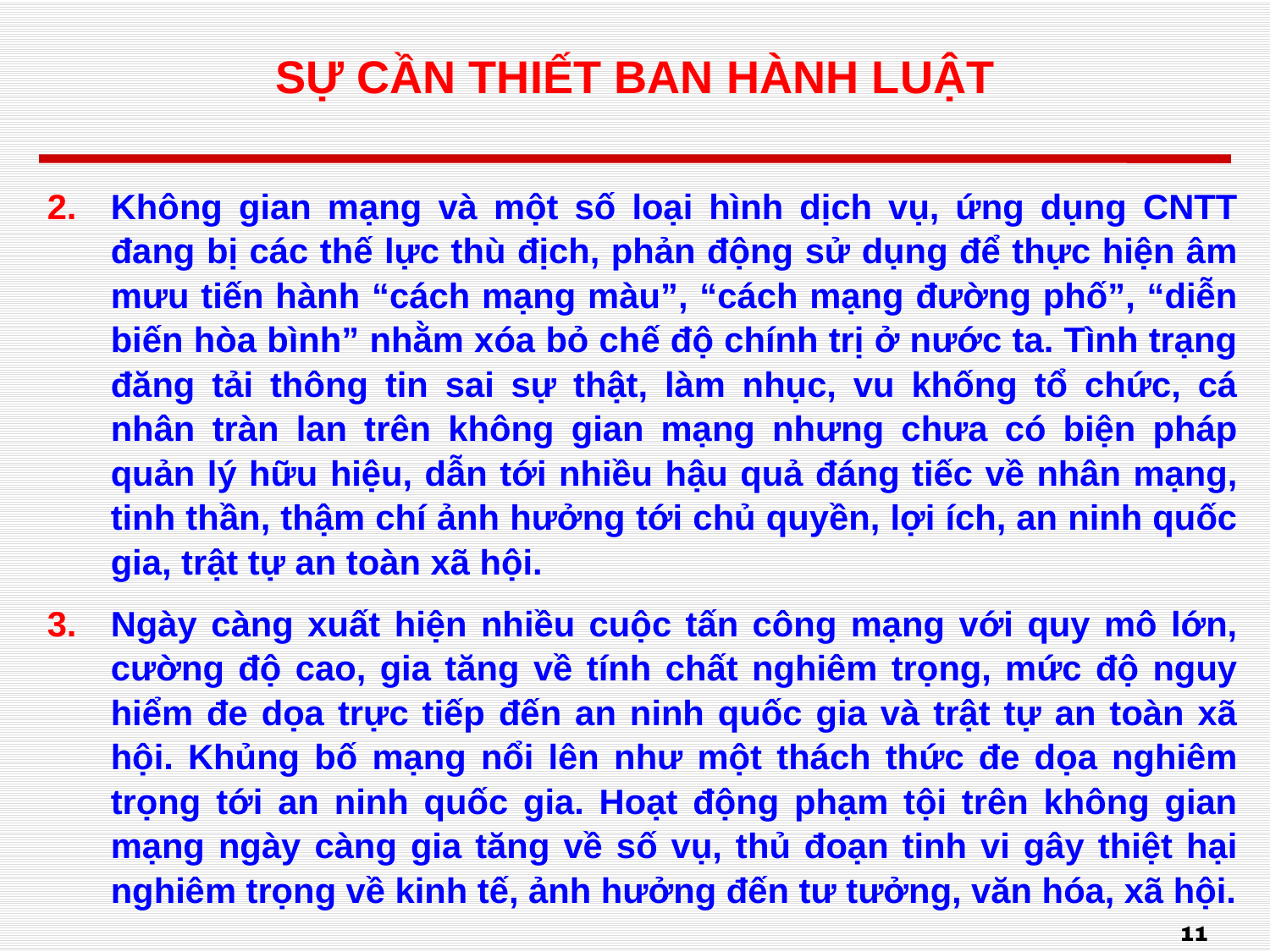

# SỰ CẦN THIẾT BAN HÀNH LUẬT
Không gian mạng và một số loại hình dịch vụ, ứng dụng CNTT đang bị các thế lực thù địch, phản động sử dụng để thực hiện âm mưu tiến hành “cách mạng màu”, “cách mạng đường phố”, “diễn biến hòa bình” nhằm xóa bỏ chế độ chính trị ở nước ta. Tình trạng đăng tải thông tin sai sự thật, làm nhục, vu khống tổ chức, cá nhân tràn lan trên không gian mạng nhưng chưa có biện pháp quản lý hữu hiệu, dẫn tới nhiều hậu quả đáng tiếc về nhân mạng, tinh thần, thậm chí ảnh hưởng tới chủ quyền, lợi ích, an ninh quốc gia, trật tự an toàn xã hội.
Ngày càng xuất hiện nhiều cuộc tấn công mạng với quy mô lớn, cường độ cao, gia tăng về tính chất nghiêm trọng, mức độ nguy hiểm đe dọa trực tiếp đến an ninh quốc gia và trật tự an toàn xã hội. Khủng bố mạng nổi lên như một thách thức đe dọa nghiêm trọng tới an ninh quốc gia. Hoạt động phạm tội trên không gian mạng ngày càng gia tăng về số vụ, thủ đoạn tinh vi gây thiệt hại nghiêm trọng về kinh tế, ảnh hưởng đến tư tưởng, văn hóa, xã hội.